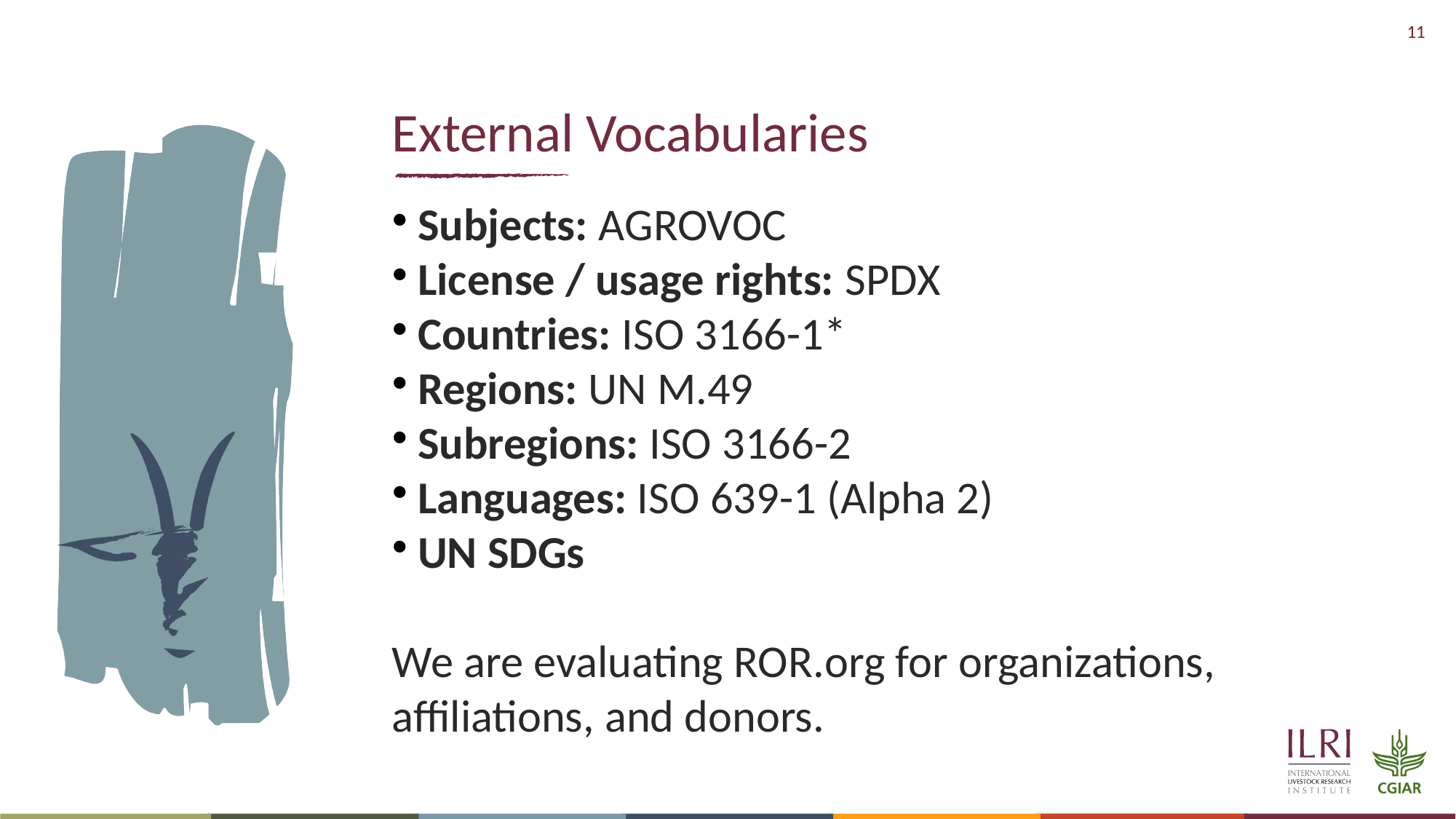

External Vocabularies
# Subjects: AGROVOC
License / usage rights: SPDX
Countries: ISO 3166-1*
Regions: UN M.49
Subregions: ISO 3166-2
Languages: ISO 639-1 (Alpha 2)
UN SDGs

We are evaluating ROR.org for organizations, affiliations, and donors.